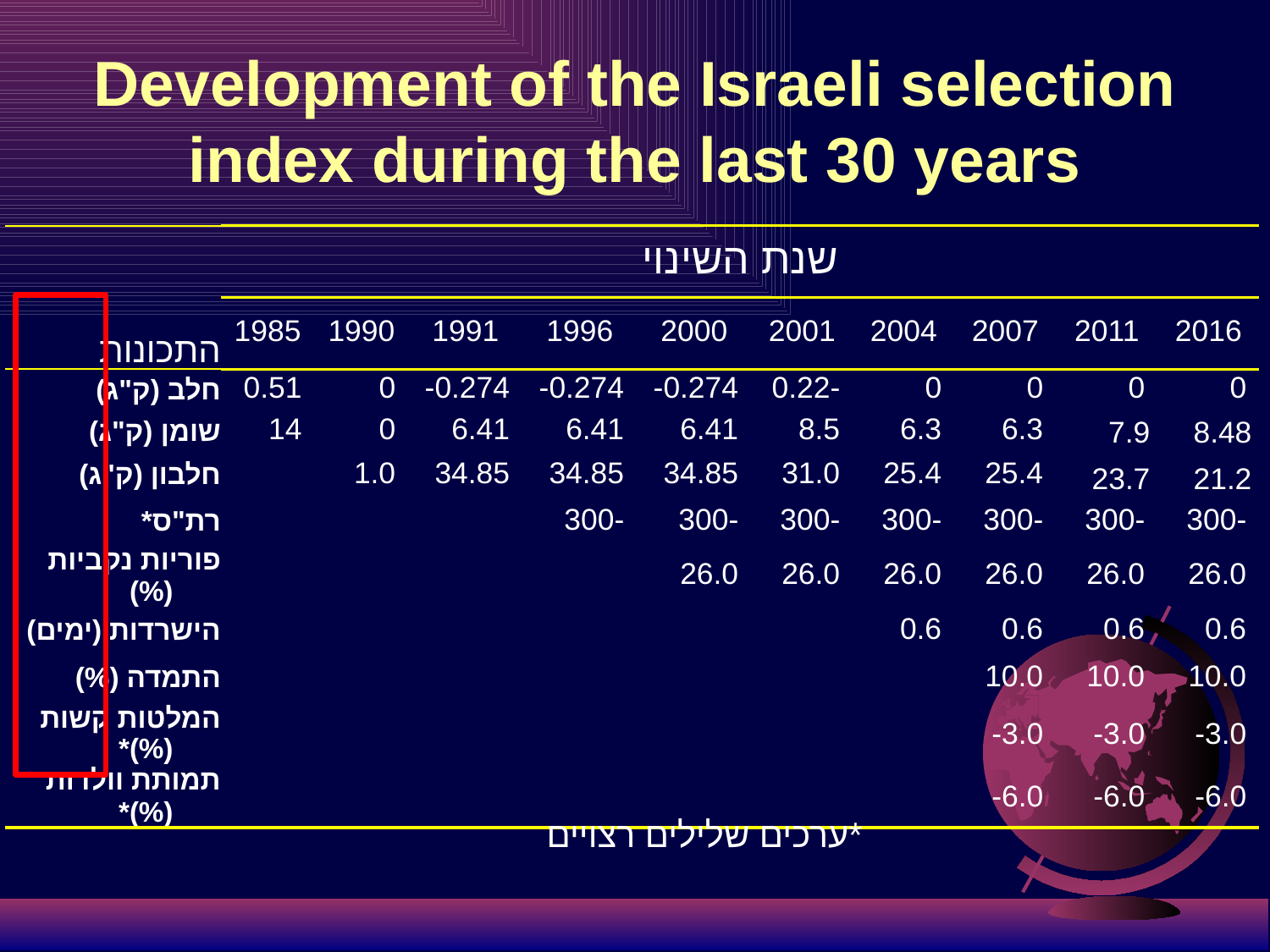

# Development of the Israeli selection index during the last 30 years
|  | שנת השינוי |  |  |  |  |  |  |  |  |  |
| --- | --- | --- | --- | --- | --- | --- | --- | --- | --- | --- |
| התכונות | 1985 | 1990 | 1991 | 1996 | 2000 | 2001 | 2004 | 2007 | 2011 | 2016 |
| חלב (ק"ג) | 0.51 | 0 | 0.274- | 0.274- | 0.274- | 0.22- | 0 | 0 | 0 | 0 |
| שומן (ק"ג) | 14 | 0 | 6.41 | 6.41 | 6.41 | 8.5 | 6.3 | 6.3 | 7.9 | 8.48 |
| חלבון (ק"ג) |  | 1.0 | 34.85 | 34.85 | 34.85 | 31.0 | 25.4 | 25.4 | 23.7 | 21.2 |
| רת"ס\* |  |  |  | 300- | 300- | 300- | 300- | 300- | 300- | 300- |
| פוריות נקביות (%) |  |  |  |  | 26.0 | 26.0 | 26.0 | 26.0 | 26.0 | 26.0 |
| הישרדות (ימים) |  |  |  |  |  |  | 0.6 | 0.6 | 0.6 | 0.6 |
| התמדה (%) |  |  |  |  |  |  |  | 10.0 | 10.0 | 10.0 |
| המלטות קשות (%)\* |  |  |  |  |  |  |  | -3.0 | -3.0 | -3.0 |
| תמותת וולדות (%)\* |  |  |  |  |  |  |  | -6.0 | -6.0 | -6.0 |

*ערכים שלילים רצויים